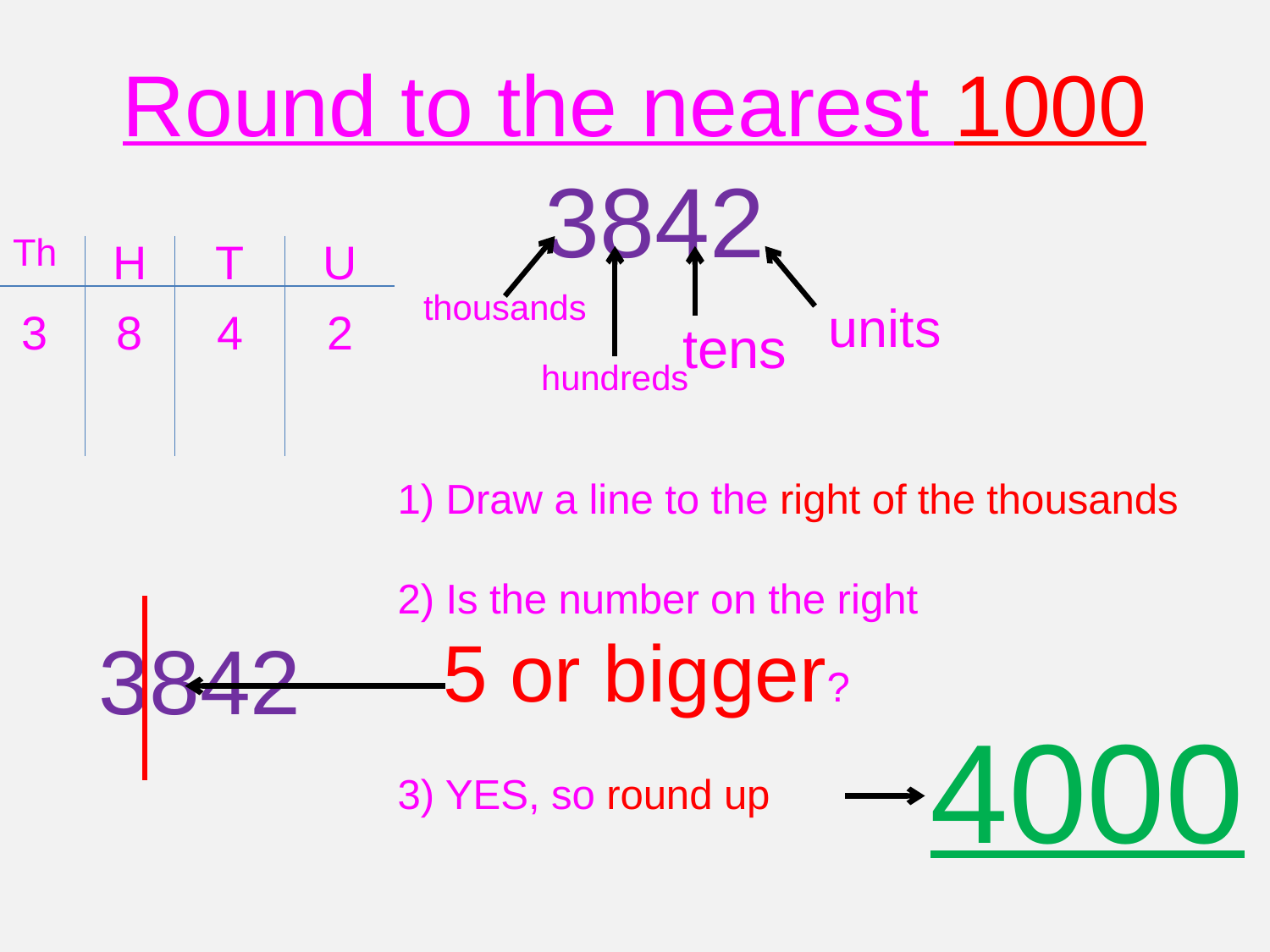

Round to the nearest 1000
3842
Th
H
T
U
thousands
units
tens
3
8
4
2
hundreds
1) Draw a line to the right of the thousands

2) Is the number on the right
    5 or bigger?

3) YES, so round up

3842
4000